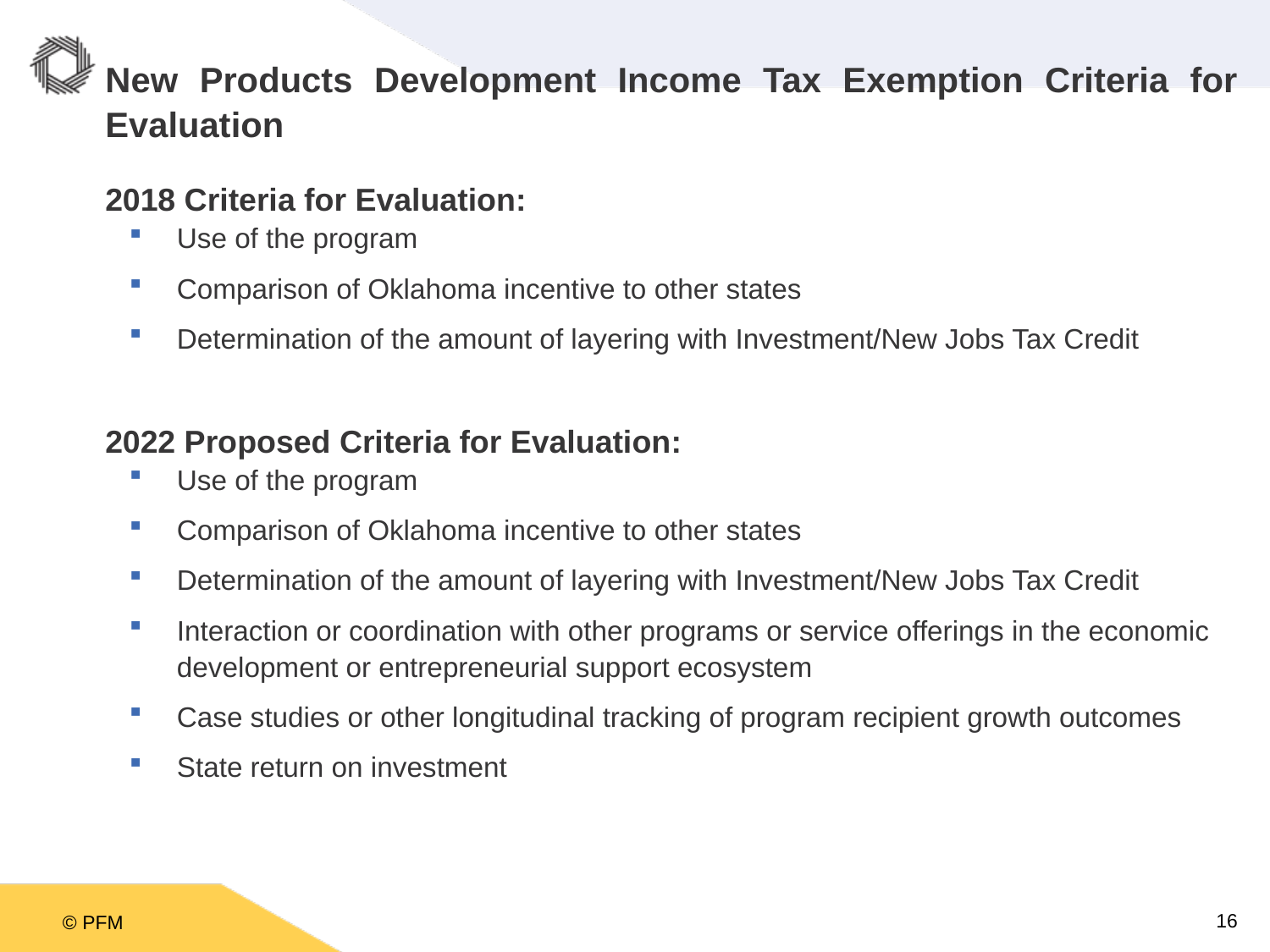

# New Products Development Income Tax Exemption Criteria for Evaluation
2018 Criteria for Evaluation:
Use of the program
Comparison of Oklahoma incentive to other states
Determination of the amount of layering with Investment/New Jobs Tax Credit

2022 Proposed Criteria for Evaluation:
Use of the program
Comparison of Oklahoma incentive to other states
Determination of the amount of layering with Investment/New Jobs Tax Credit
Interaction or coordination with other programs or service offerings in the economic development or entrepreneurial support ecosystem
Case studies or other longitudinal tracking of program recipient growth outcomes
State return on investment